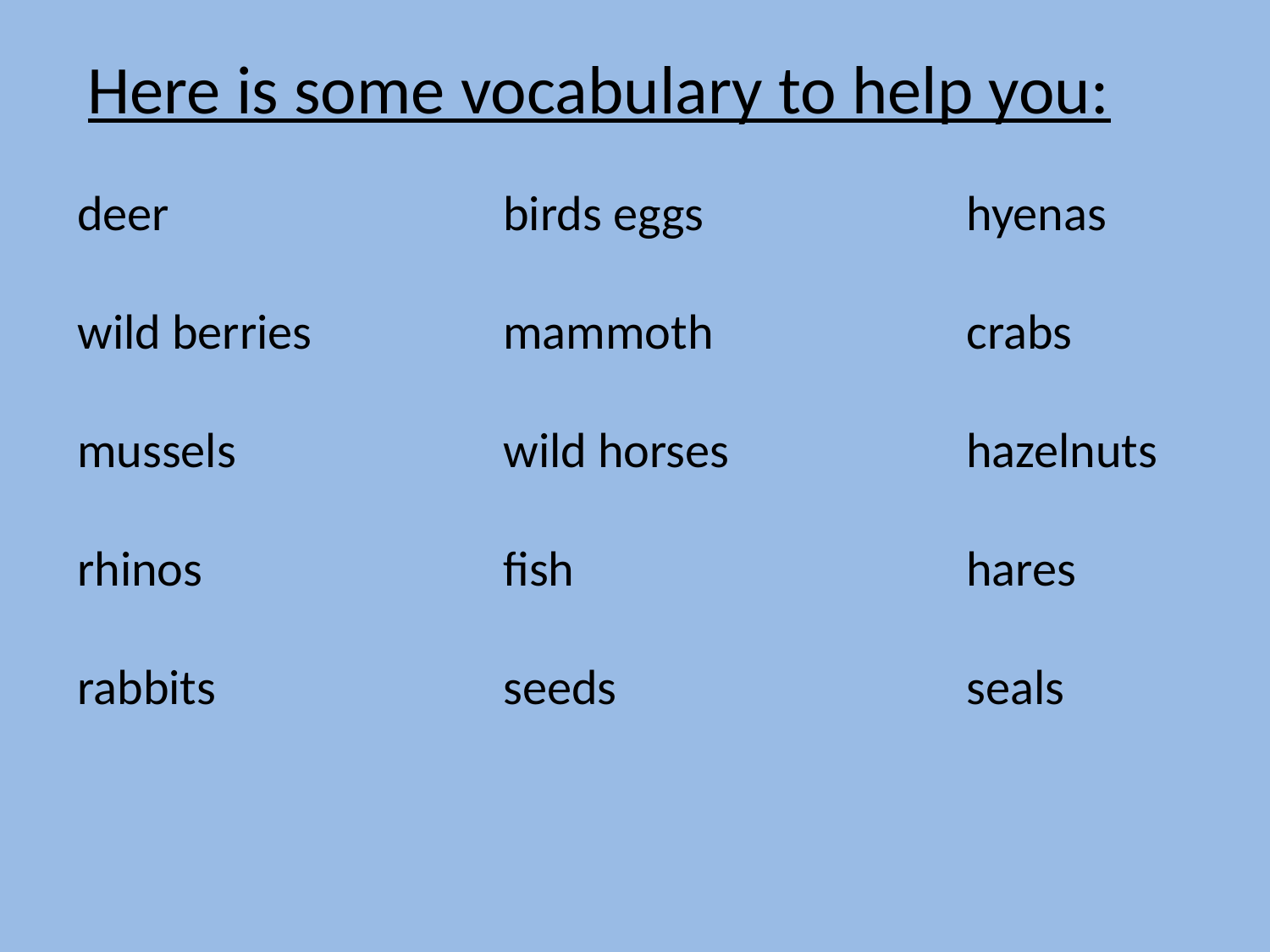

# Here is some vocabulary to help you:
deer			    birds eggs			hyenas
wild berries		    mammoth		crabs
mussels 	 	    wild horses 		hazelnuts
rhinos			    fish				hares
rabbits		    seeds			seals